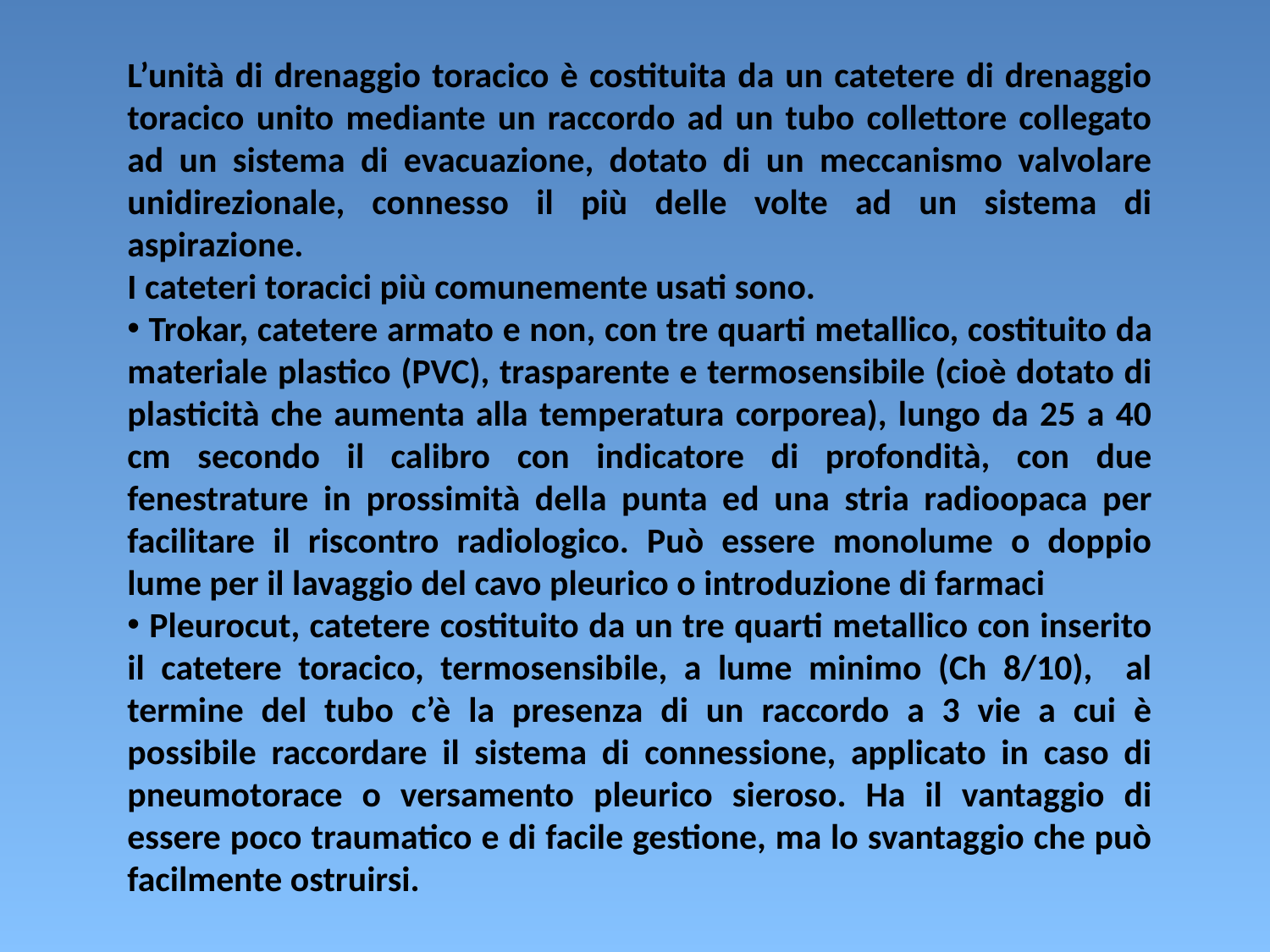

L’unità di drenaggio toracico è costituita da un catetere di drenaggio toracico unito mediante un raccordo ad un tubo collettore collegato ad un sistema di evacuazione, dotato di un meccanismo valvolare unidirezionale, connesso il più delle volte ad un sistema di aspirazione.
I cateteri toracici più comunemente usati sono.
 Trokar, catetere armato e non, con tre quarti metallico, costituito da materiale plastico (PVC), trasparente e termosensibile (cioè dotato di plasticità che aumenta alla temperatura corporea), lungo da 25 a 40 cm secondo il calibro con indicatore di profondità, con due fenestrature in prossimità della punta ed una stria radioopaca per facilitare il riscontro radiologico. Può essere monolume o doppio lume per il lavaggio del cavo pleurico o introduzione di farmaci
 Pleurocut, catetere costituito da un tre quarti metallico con inserito il catetere toracico, termosensibile, a lume minimo (Ch 8/10),  al termine del tubo c’è la presenza di un raccordo a 3 vie a cui è possibile raccordare il sistema di connessione, applicato in caso di pneumotorace o versamento pleurico sieroso. Ha il vantaggio di essere poco traumatico e di facile gestione, ma lo svantaggio che può facilmente ostruirsi.